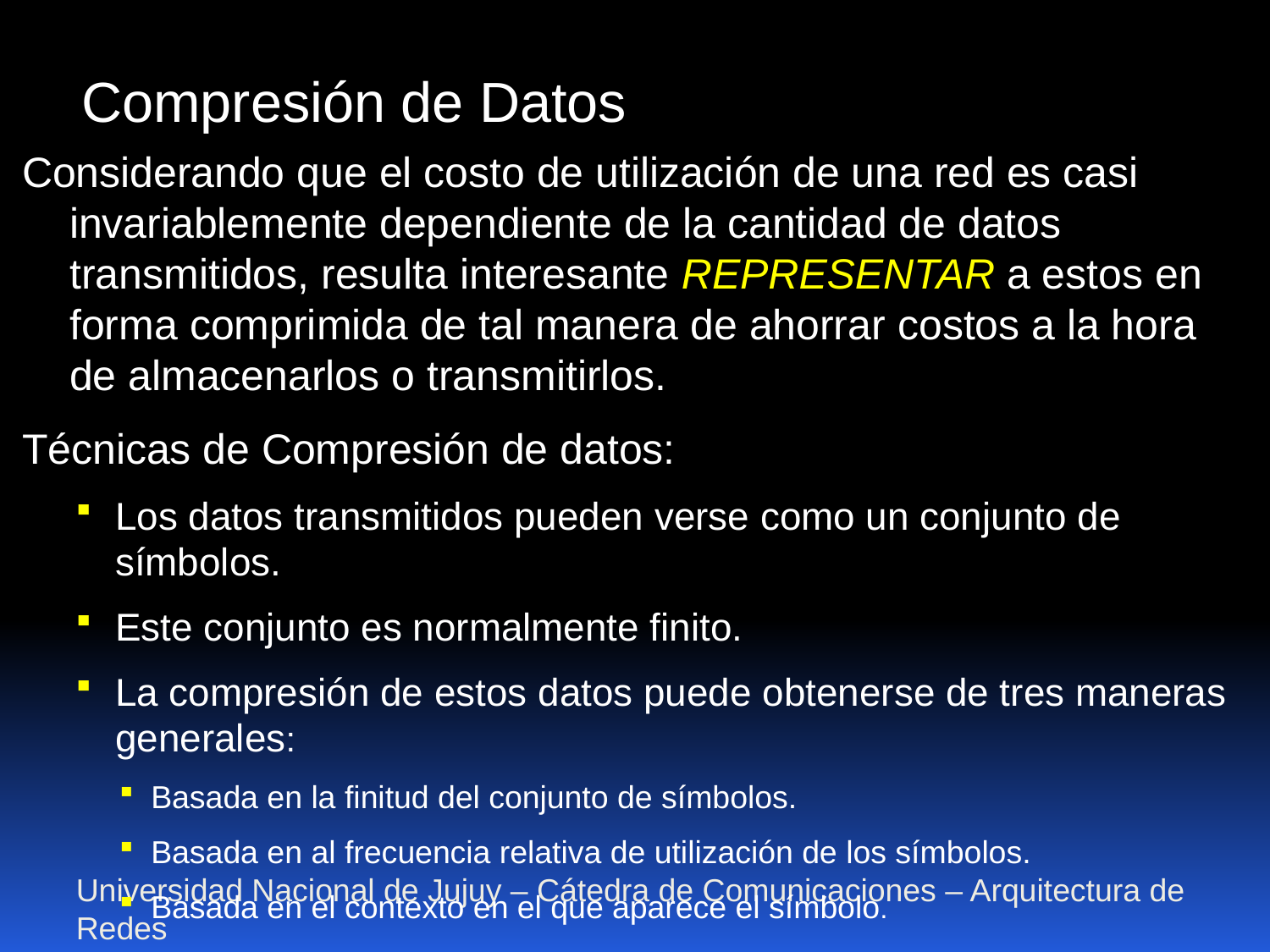

Compresión de Datos

Considerando que el costo de utilización de una red es casi invariablemente dependiente de la cantidad de datos transmitidos, resulta interesante REPRESENTAR a estos en forma comprimida de tal manera de ahorrar costos a la hora de almacenarlos o transmitirlos.
Técnicas de Compresión de datos:
Los datos transmitidos pueden verse como un conjunto de símbolos.
Este conjunto es normalmente finito.
La compresión de estos datos puede obtenerse de tres maneras generales:
Basada en la finitud del conjunto de símbolos.
Basada en al frecuencia relativa de utilización de los símbolos.
Basada en el contexto en el que aparece el símbolo.

Universidad Nacional de Jujuy – Cátedra de Comunicaciones – Arquitectura de Redes